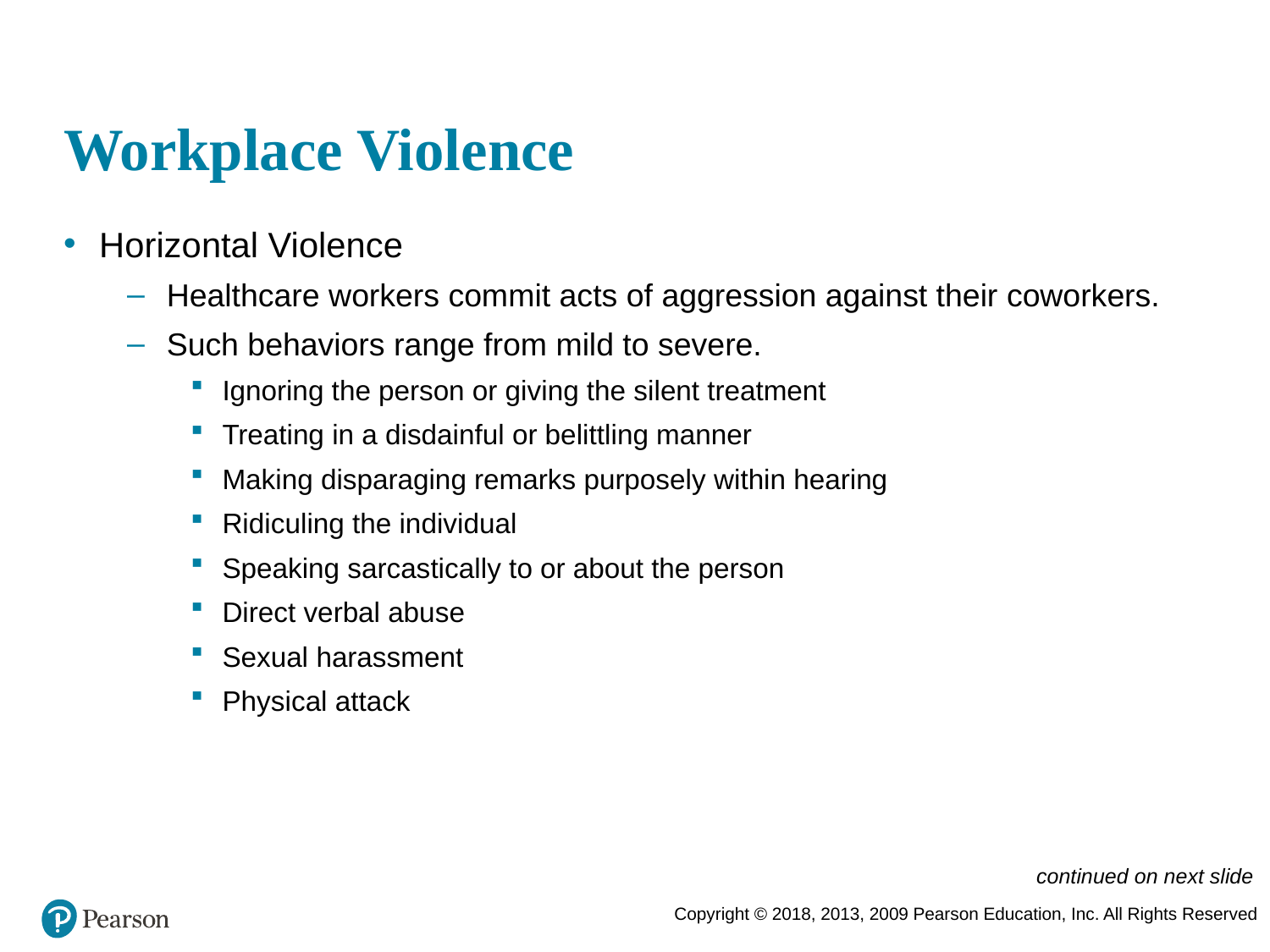

# Workplace Violence
Horizontal Violence
Healthcare workers commit acts of aggression against their coworkers.
Such behaviors range from mild to severe.
Ignoring the person or giving the silent treatment
Treating in a disdainful or belittling manner
Making disparaging remarks purposely within hearing
Ridiculing the individual
Speaking sarcastically to or about the person
Direct verbal abuse
Sexual harassment
Physical attack
continued on next slide